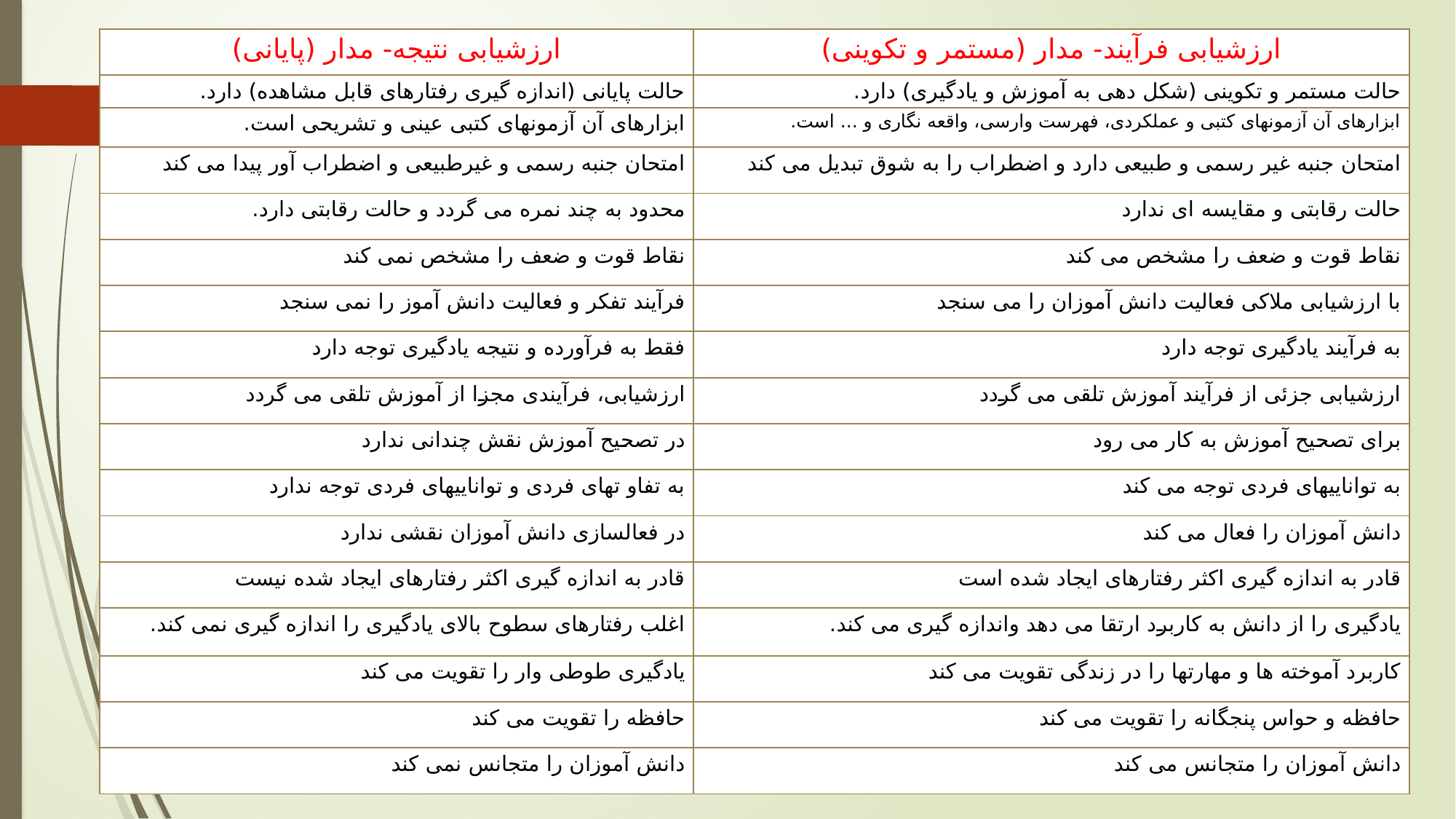

| ارزشیابی نتیجه- مدار (پایانی) | ارزشیابی فرآیند- مدار (مستمر و تکوینی) |
| --- | --- |
| حالت پایانی (اندازه گیری رفتارهای قابل مشاهده) دارد. | حالت مستمر و تکوینی (شکل دهی به آموزش و یادگیری) دارد. |
| ابزارهای آن آزمونهای کتبی عینی و تشریحی است. | ابزارهای آن آزمونهای کتبی و عملکردی، فهرست وارسی، واقعه نگاری و ... است. |
| امتحان جنبه رسمی و غیرطبیعی و اضطراب آور پیدا می کند | امتحان جنبه غیر رسمی و طبیعی دارد و اضطراب را به شوق تبدیل می کند |
| محدود به چند نمره می گردد و حالت رقابتی دارد. | حالت رقابتی و مقایسه ای ندارد |
| نقاط قوت و ضعف را مشخص نمی کند | نقاط قوت و ضعف را مشخص می کند |
| فرآیند تفکر و فعالیت دانش آموز را نمی سنجد | با ارزشیابی ملاکی فعالیت دانش آموزان را می سنجد |
| فقط به فرآورده و نتیجه یادگیری توجه دارد | به فرآیند یادگیری توجه دارد |
| ارزشیابی، فرآیندی مجزا از آموزش تلقی می گردد | ارزشیابی جزئی از فرآیند آموزش تلقی می گردد |
| در تصحیح آموزش نقش چندانی ندارد | برای تصحیح آموزش به کار می رود |
| به تفاو تهای فردی و تواناییهای فردی توجه ندارد | به تواناییهای فردی توجه می کند |
| در فعالسازی دانش آموزان نقشی ندارد | دانش آموزان را فعال می کند |
| قادر به اندازه گیری اکثر رفتارهای ایجاد شده نیست | قادر به اندازه گیری اکثر رفتارهای ایجاد شده است |
| اغلب رفتارهای سطوح بالای یادگیری را اندازه گیری نمی کند. | یادگیری را از دانش به کاربرد ارتقا می دهد واندازه گیری می کند. |
| یادگیری طوطی وار را تقویت می کند | کاربرد آموخته ها و مهارتها را در زندگی تقویت می کند |
| حافظه را تقویت می کند | حافظه و حواس پنجگانه را تقویت می کند |
| دانش آموزان را متجانس نمی کند | دانش آموزان را متجانس می کند |